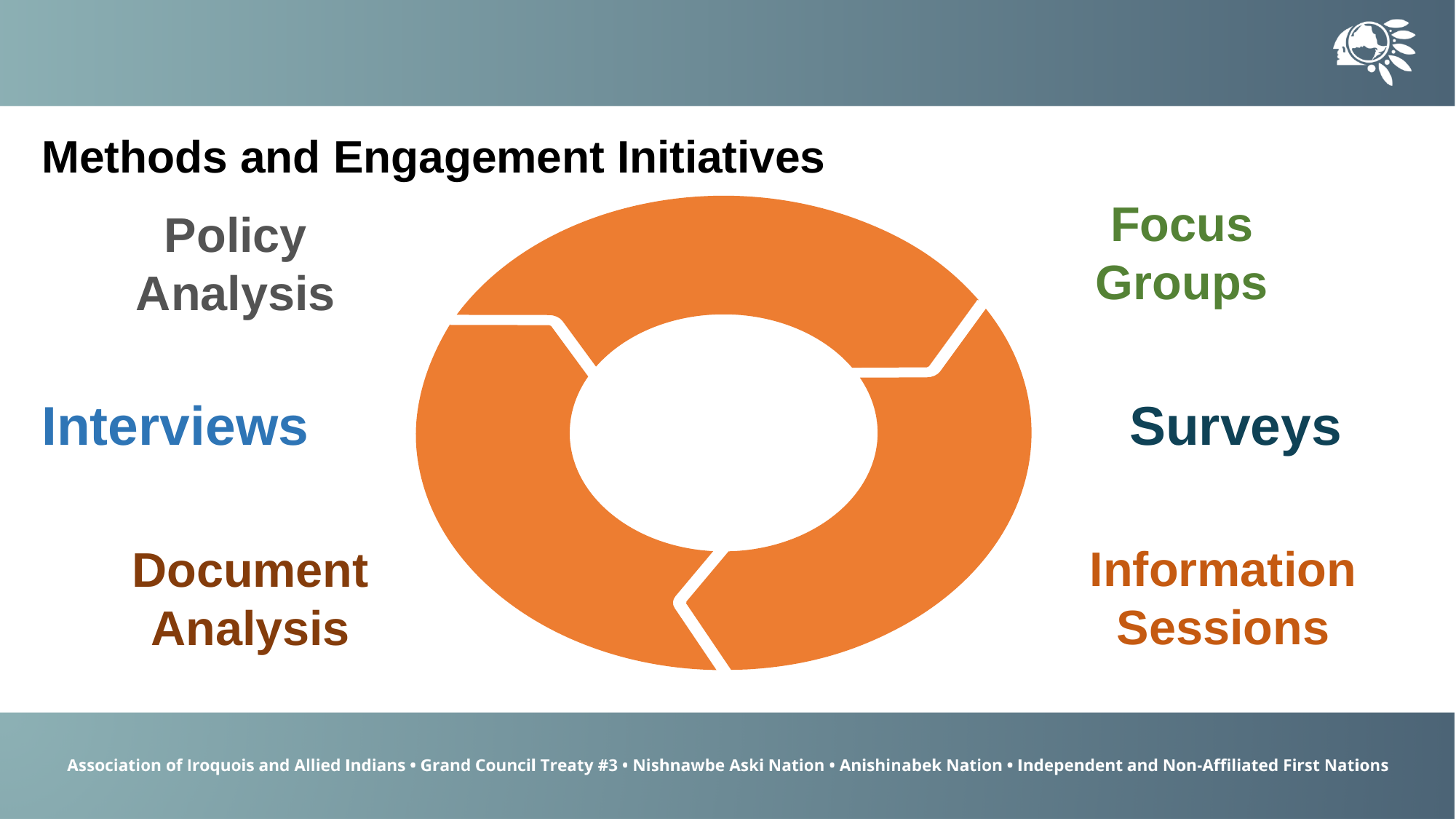

Methods and Engagement Initiatives

Focus Groups
Policy Analysis
Interviews
Surveys
Information Sessions
Document Analysis